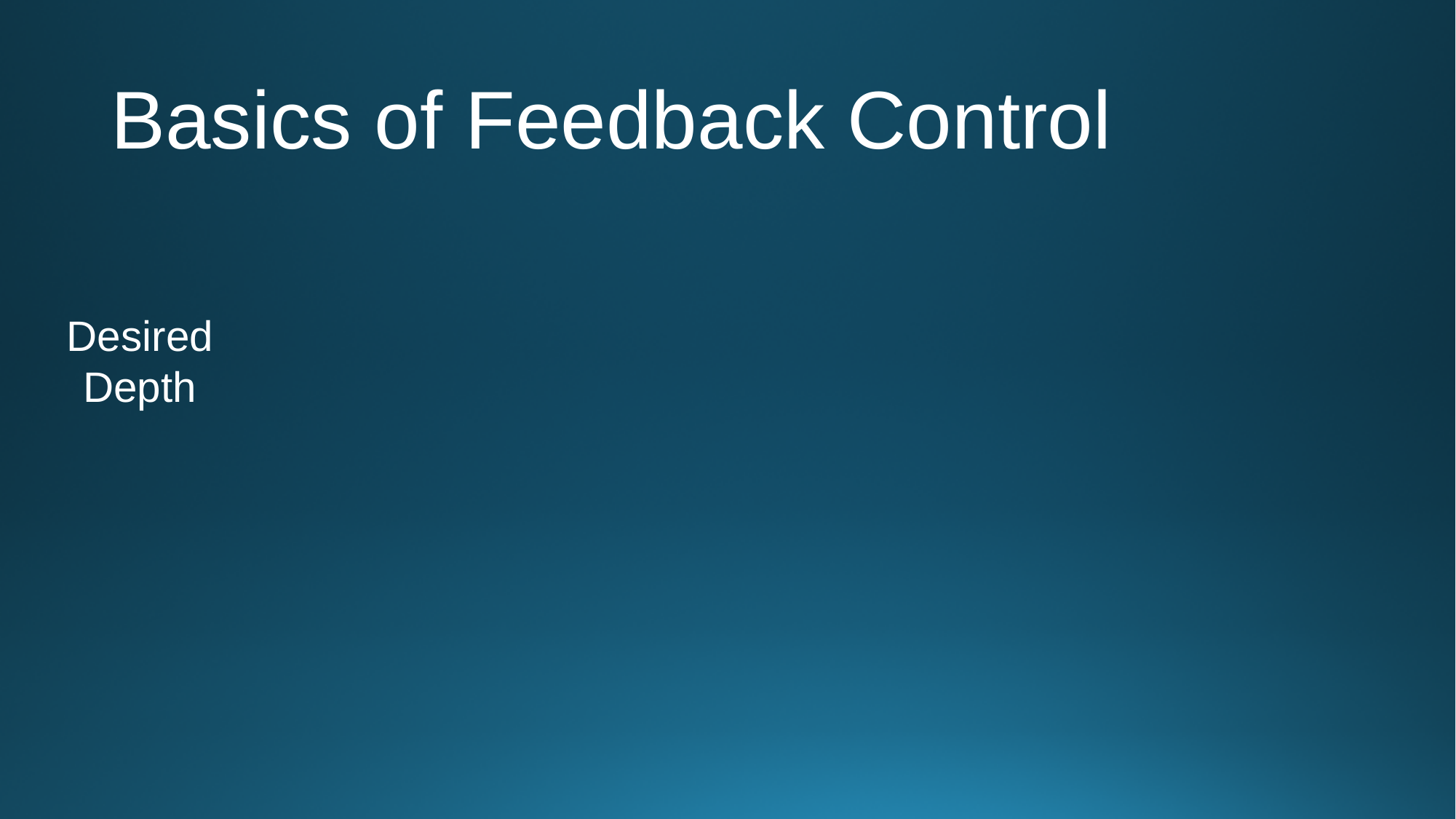

# Basics of Feedback Control
Desired
Depth